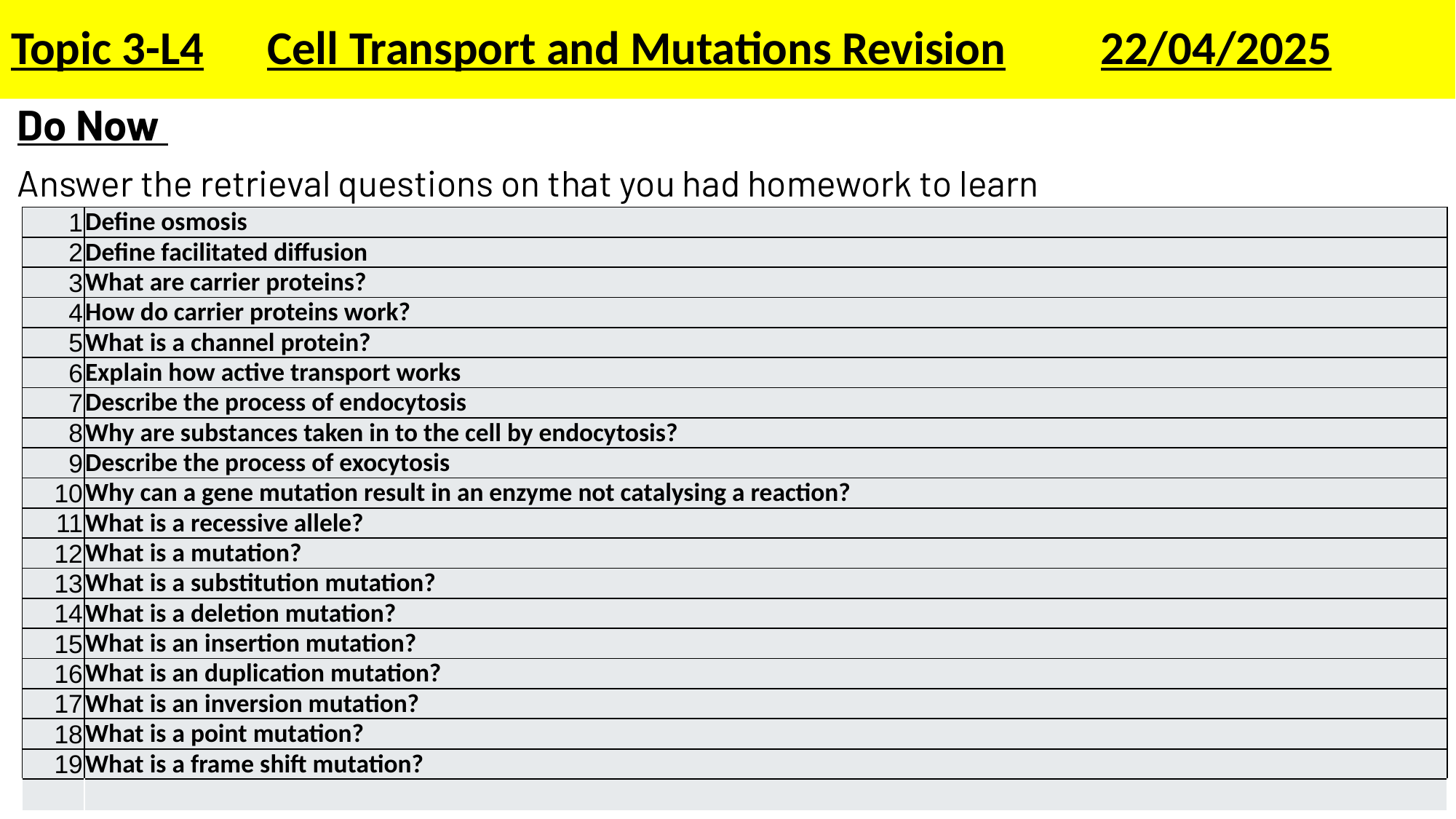

Topic 3-L4      Cell Transport and Mutations Revision         22/04/2025
Do Now
Answer the retrieval questions on that you had homework to learn

| 1 | Define osmosis |
| --- | --- |
| 2 | Define facilitated diffusion |
| 3 | What are carrier proteins? |
| 4 | How do carrier proteins work? |
| 5 | What is a channel protein? |
| 6 | Explain how active transport works |
| 7 | Describe the process of endocytosis |
| 8 | Why are substances taken in to the cell by endocytosis? |
| 9 | Describe the process of exocytosis |
| 10 | Why can a gene mutation result in an enzyme not catalysing a reaction? |
| 11 | What is a recessive allele? |
| 12 | What is a mutation? |
| 13 | What is a substitution mutation? |
| 14 | What is a deletion mutation? |
| 15 | What is an insertion mutation? |
| 16 | What is an duplication mutation? |
| 17 | What is an inversion mutation? |
| 18 | What is a point mutation? |
| 19 | What is a frame shift mutation? |
|  |  |